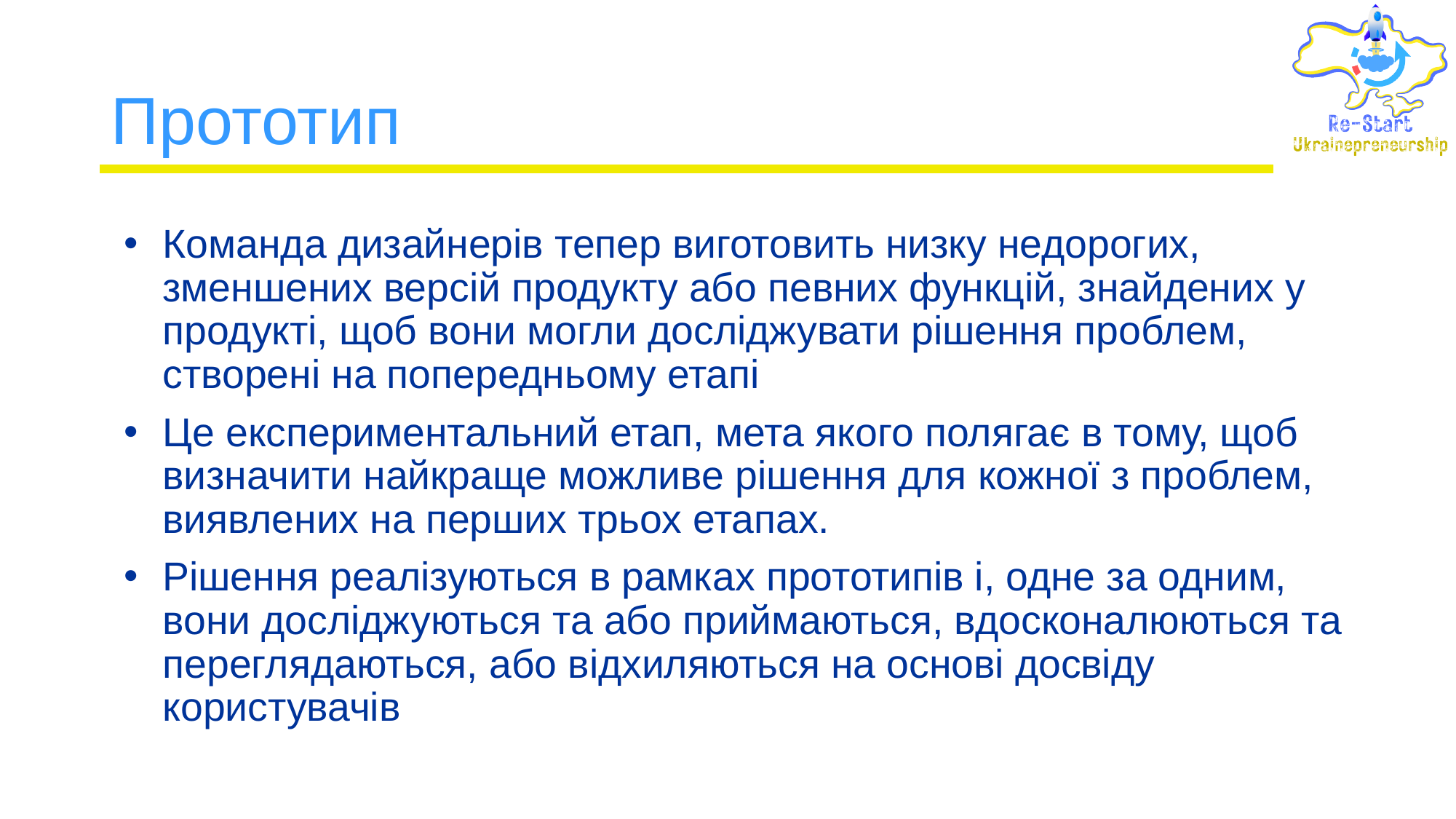

# Прототип
Команда дизайнерів тепер виготовить низку недорогих, зменшених версій продукту або певних функцій, знайдених у продукті, щоб вони могли досліджувати рішення проблем, створені на попередньому етапі
Це експериментальний етап, мета якого полягає в тому, щоб визначити найкраще можливе рішення для кожної з проблем, виявлених на перших трьох етапах.
Рішення реалізуються в рамках прототипів і, одне за одним, вони досліджуються та або приймаються, вдосконалюються та переглядаються, або відхиляються на основі досвіду користувачів